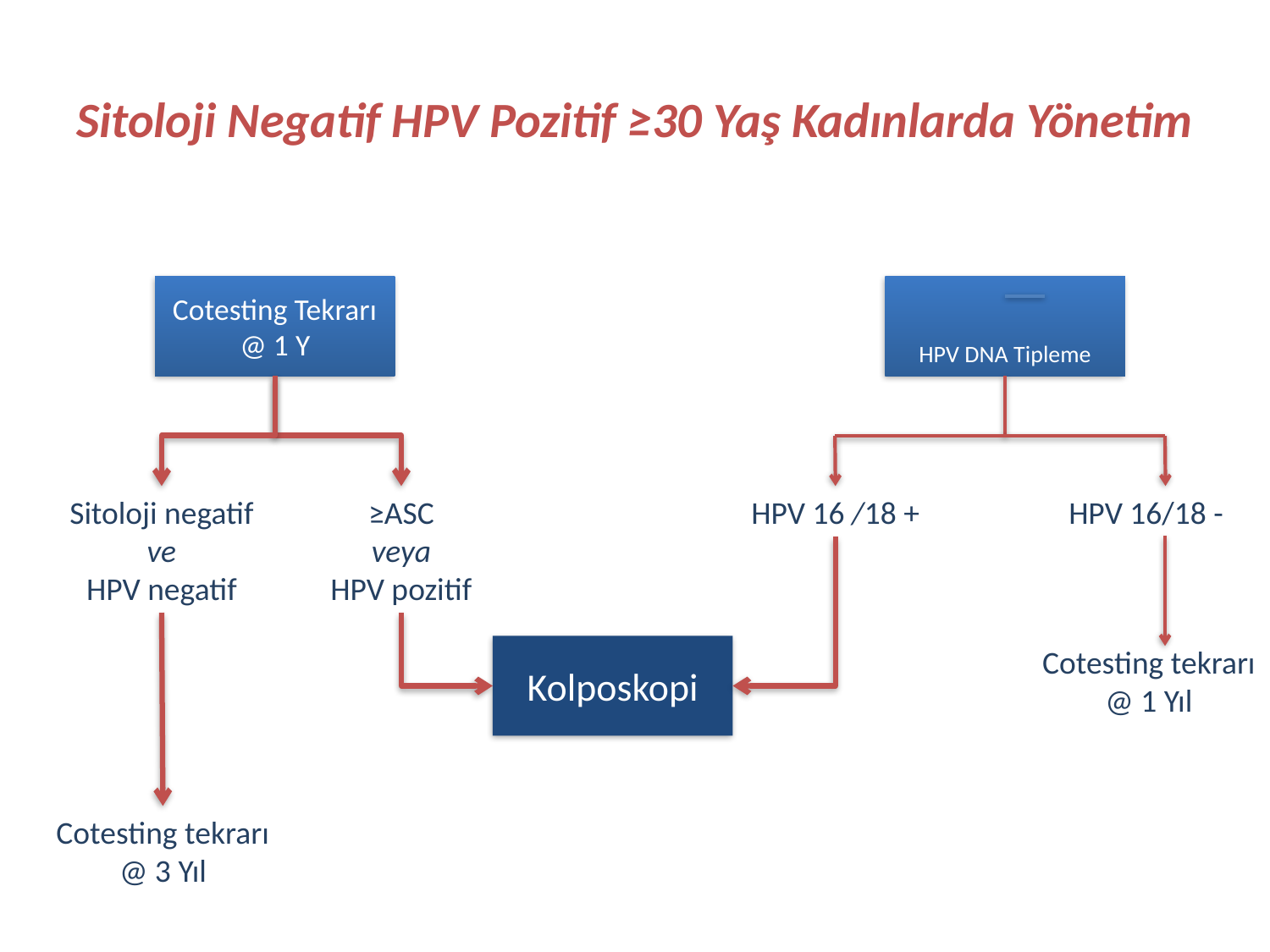

# Sitoloji Negatif HPV Pozitif ≥30 Yaş Kadınlarda Yönetim
Cotesting Tekrarı
@ 1 Y

HPV DNA Tipleme

Sitoloji negatif
ve
HPV negatif
≥ASC
veya
HPV pozitif
HPV 16 /18 +
HPV 16/18 -
Kolposkopi
Cotesting tekrarı
@ 1 Yıl
Cotesting tekrarı
@ 3 Yıl